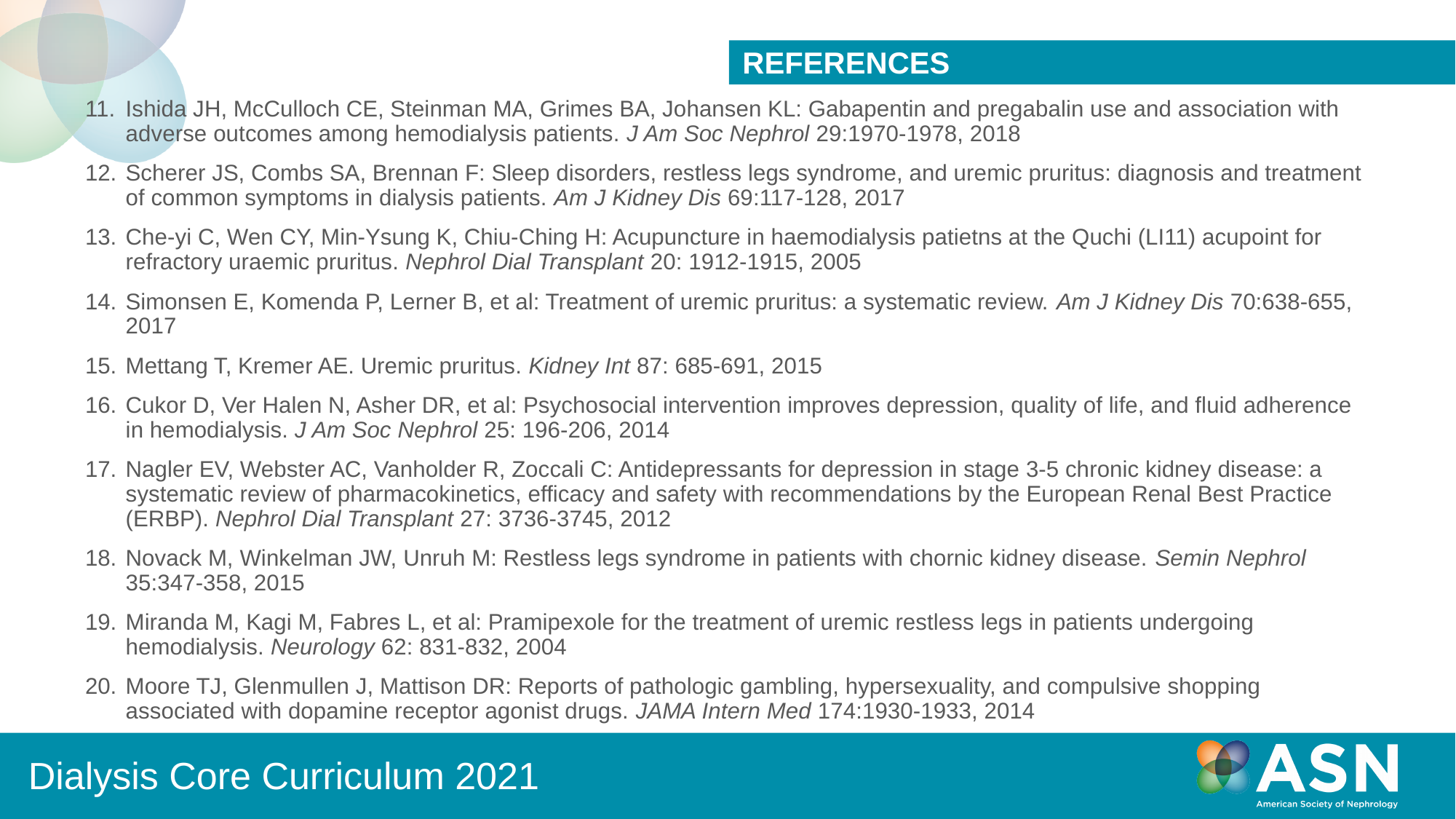

references
Ishida JH, McCulloch CE, Steinman MA, Grimes BA, Johansen KL: Gabapentin and pregabalin use and association with adverse outcomes among hemodialysis patients. J Am Soc Nephrol 29:1970-1978, 2018
Scherer JS, Combs SA, Brennan F: Sleep disorders, restless legs syndrome, and uremic pruritus: diagnosis and treatment of common symptoms in dialysis patients. Am J Kidney Dis 69:117-128, 2017
Che-yi C, Wen CY, Min-Ysung K, Chiu-Ching H: Acupuncture in haemodialysis patietns at the Quchi (LI11) acupoint for refractory uraemic pruritus. Nephrol Dial Transplant 20: 1912-1915, 2005
Simonsen E, Komenda P, Lerner B, et al: Treatment of uremic pruritus: a systematic review. Am J Kidney Dis 70:638-655, 2017
Mettang T, Kremer AE. Uremic pruritus. Kidney Int 87: 685-691, 2015
Cukor D, Ver Halen N, Asher DR, et al: Psychosocial intervention improves depression, quality of life, and fluid adherence in hemodialysis. J Am Soc Nephrol 25: 196-206, 2014
Nagler EV, Webster AC, Vanholder R, Zoccali C: Antidepressants for depression in stage 3-5 chronic kidney disease: a systematic review of pharmacokinetics, efficacy and safety with recommendations by the European Renal Best Practice (ERBP). Nephrol Dial Transplant 27: 3736-3745, 2012
Novack M, Winkelman JW, Unruh M: Restless legs syndrome in patients with chornic kidney disease. Semin Nephrol 35:347-358, 2015
Miranda M, Kagi M, Fabres L, et al: Pramipexole for the treatment of uremic restless legs in patients undergoing hemodialysis. Neurology 62: 831-832, 2004
Moore TJ, Glenmullen J, Mattison DR: Reports of pathologic gambling, hypersexuality, and compulsive shopping associated with dopamine receptor agonist drugs. JAMA Intern Med 174:1930-1933, 2014

Dialysis Core Curriculum 2021